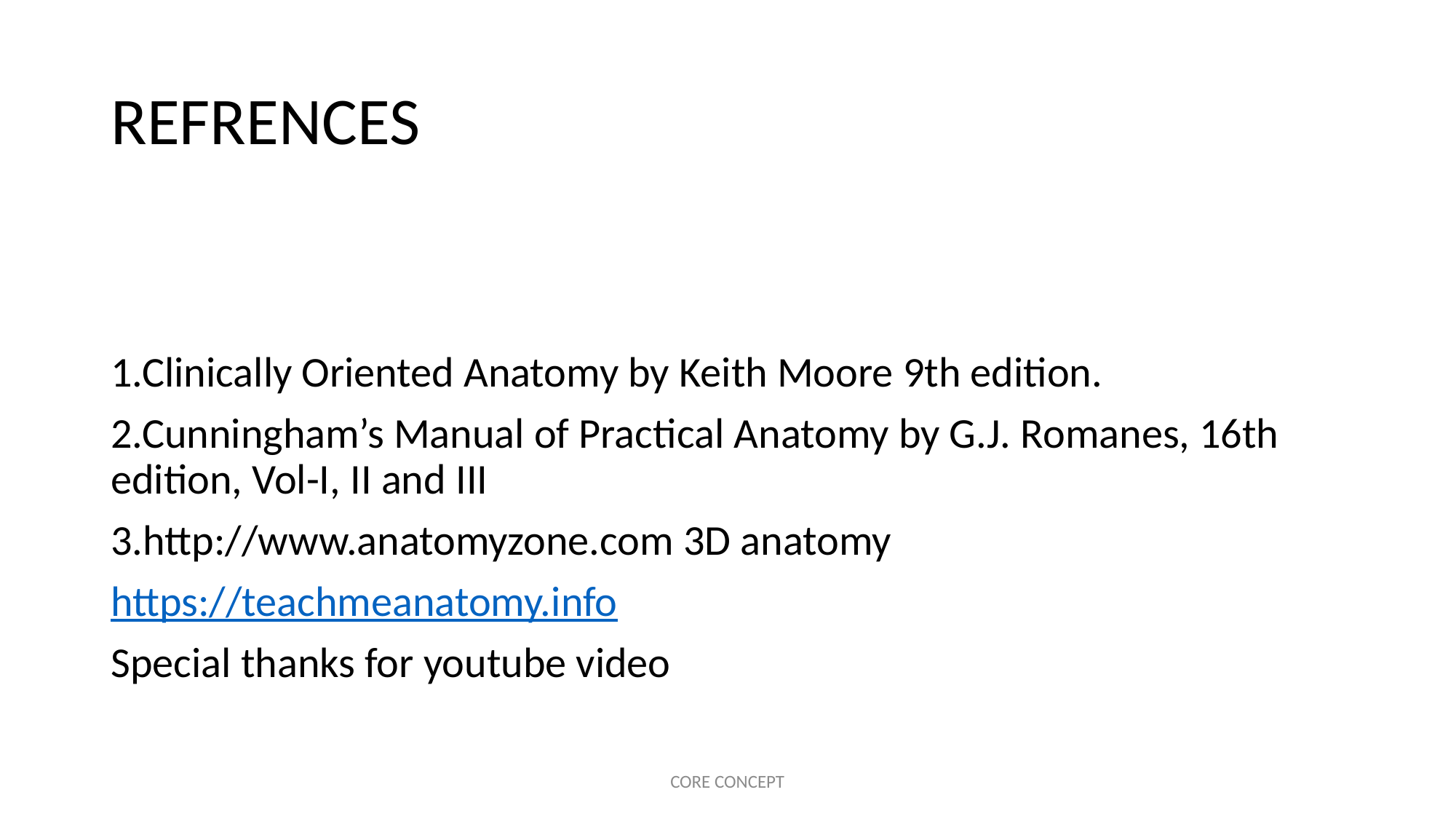

# REFRENCES

1.Clinically Oriented Anatomy by Keith Moore 9th edition.
2.Cunningham’s Manual of Practical Anatomy by G.J. Romanes, 16th edition, Vol-I, II and III
3.http://www.anatomyzone.com 3D anatomy
https://teachmeanatomy.info
Special thanks for youtube video

CORE CONCEPT